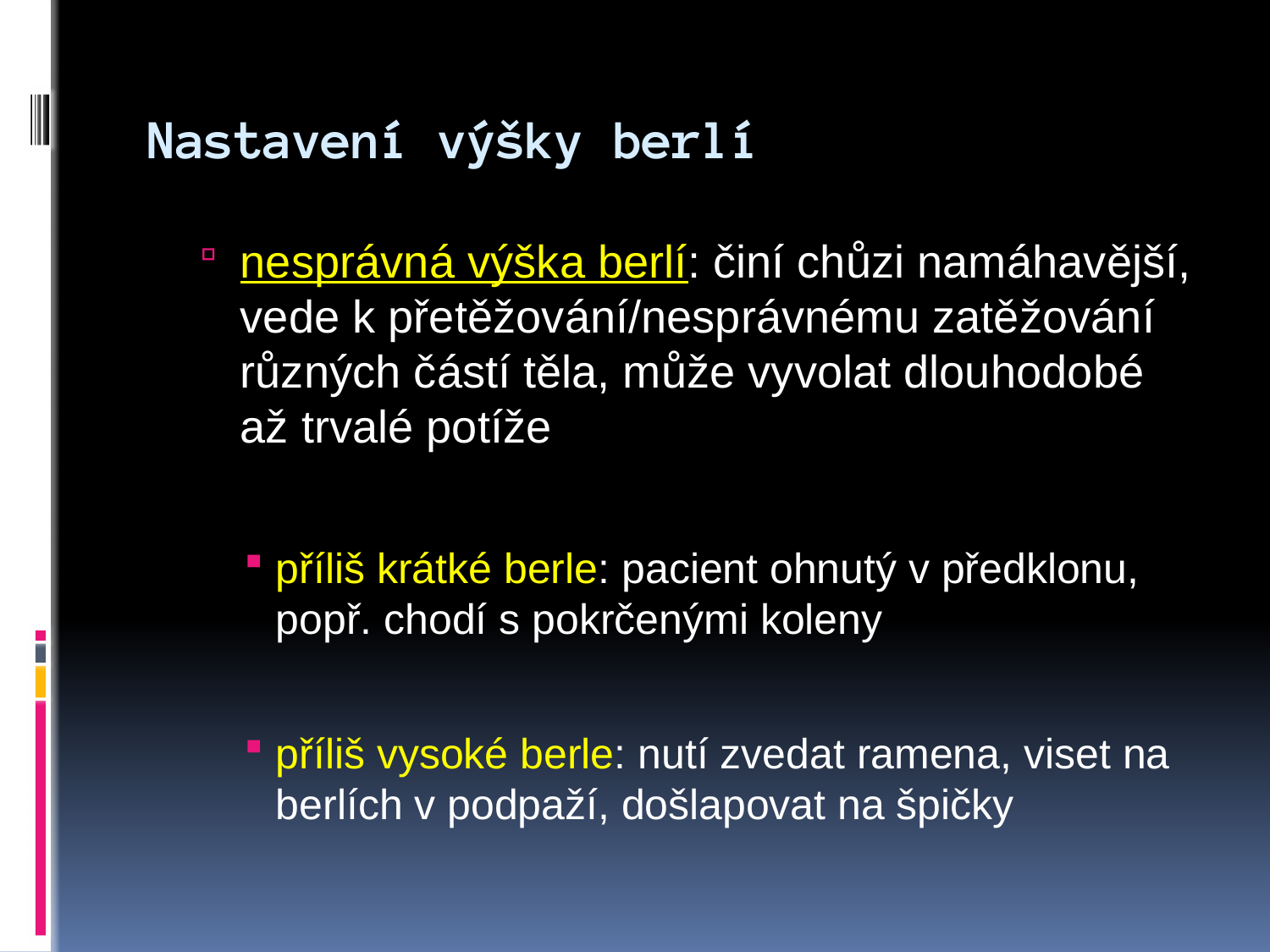

# Nastavení výšky berlí
nesprávná výška berlí: činí chůzi namáhavější, vede k přetěžování/nesprávnému zatěžování různých částí těla, může vyvolat dlouhodobé až trvalé potíže

příliš krátké berle: pacient ohnutý v předklonu, popř. chodí s pokrčenými koleny

příliš vysoké berle: nutí zvedat ramena, viset na berlích v podpaží, došlapovat na špičky